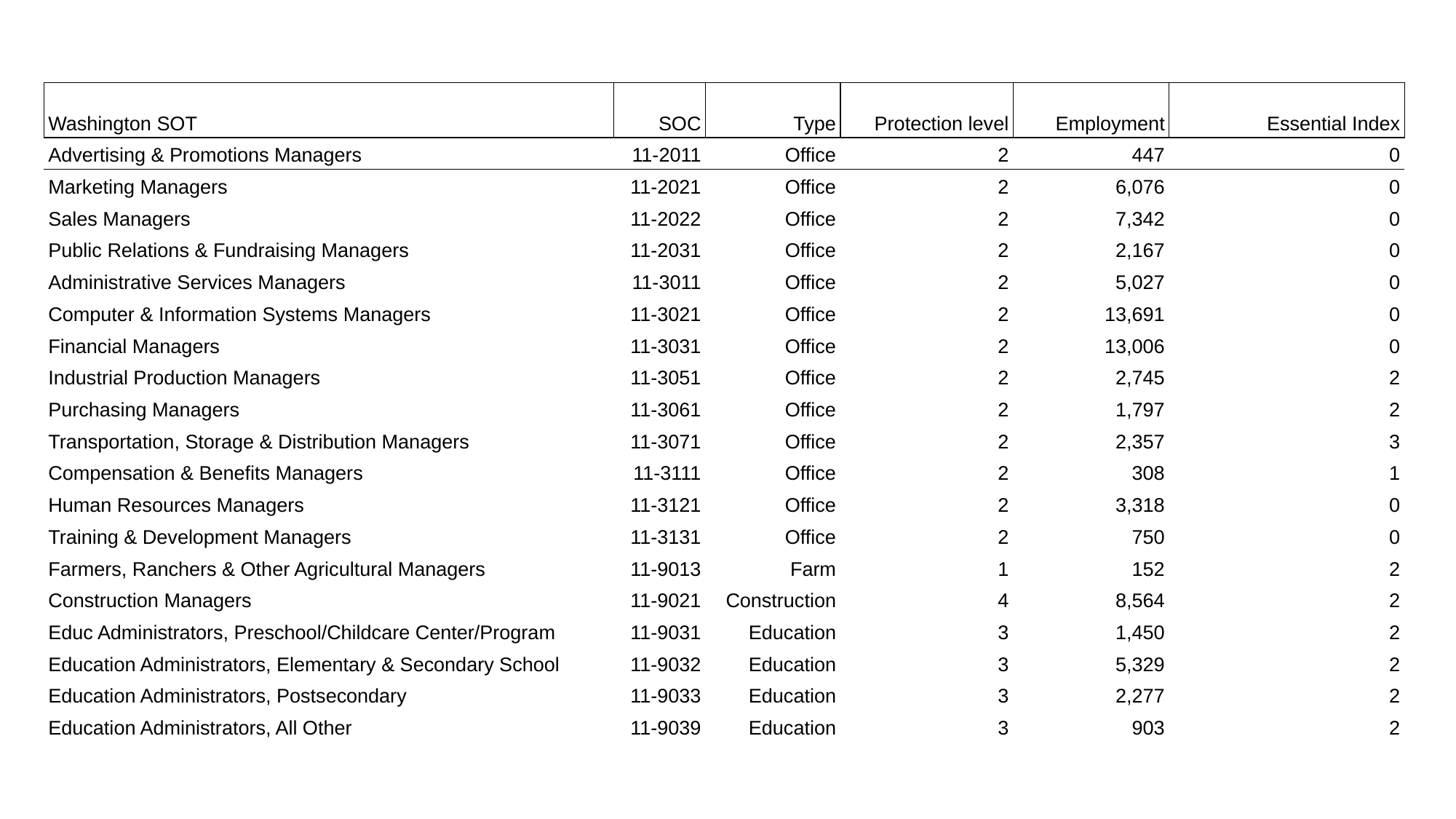

| Washington SOT | SOC | Type | Protection level | Employment | Essential Index |
| --- | --- | --- | --- | --- | --- |
| Advertising & Promotions Managers | 11-2011 | Office | 2 | 447 | 0 |
| Marketing Managers | 11-2021 | Office | 2 | 6,076 | 0 |
| Sales Managers | 11-2022 | Office | 2 | 7,342 | 0 |
| Public Relations & Fundraising Managers | 11-2031 | Office | 2 | 2,167 | 0 |
| Administrative Services Managers | 11-3011 | Office | 2 | 5,027 | 0 |
| Computer & Information Systems Managers | 11-3021 | Office | 2 | 13,691 | 0 |
| Financial Managers | 11-3031 | Office | 2 | 13,006 | 0 |
| Industrial Production Managers | 11-3051 | Office | 2 | 2,745 | 2 |
| Purchasing Managers | 11-3061 | Office | 2 | 1,797 | 2 |
| Transportation, Storage & Distribution Managers | 11-3071 | Office | 2 | 2,357 | 3 |
| Compensation & Benefits Managers | 11-3111 | Office | 2 | 308 | 1 |
| Human Resources Managers | 11-3121 | Office | 2 | 3,318 | 0 |
| Training & Development Managers | 11-3131 | Office | 2 | 750 | 0 |
| Farmers, Ranchers & Other Agricultural Managers | 11-9013 | Farm | 1 | 152 | 2 |
| Construction Managers | 11-9021 | Construction | 4 | 8,564 | 2 |
| Educ Administrators, Preschool/Childcare Center/Program | 11-9031 | Education | 3 | 1,450 | 2 |
| Education Administrators, Elementary & Secondary School | 11-9032 | Education | 3 | 5,329 | 2 |
| Education Administrators, Postsecondary | 11-9033 | Education | 3 | 2,277 | 2 |
| Education Administrators, All Other | 11-9039 | Education | 3 | 903 | 2 |
25